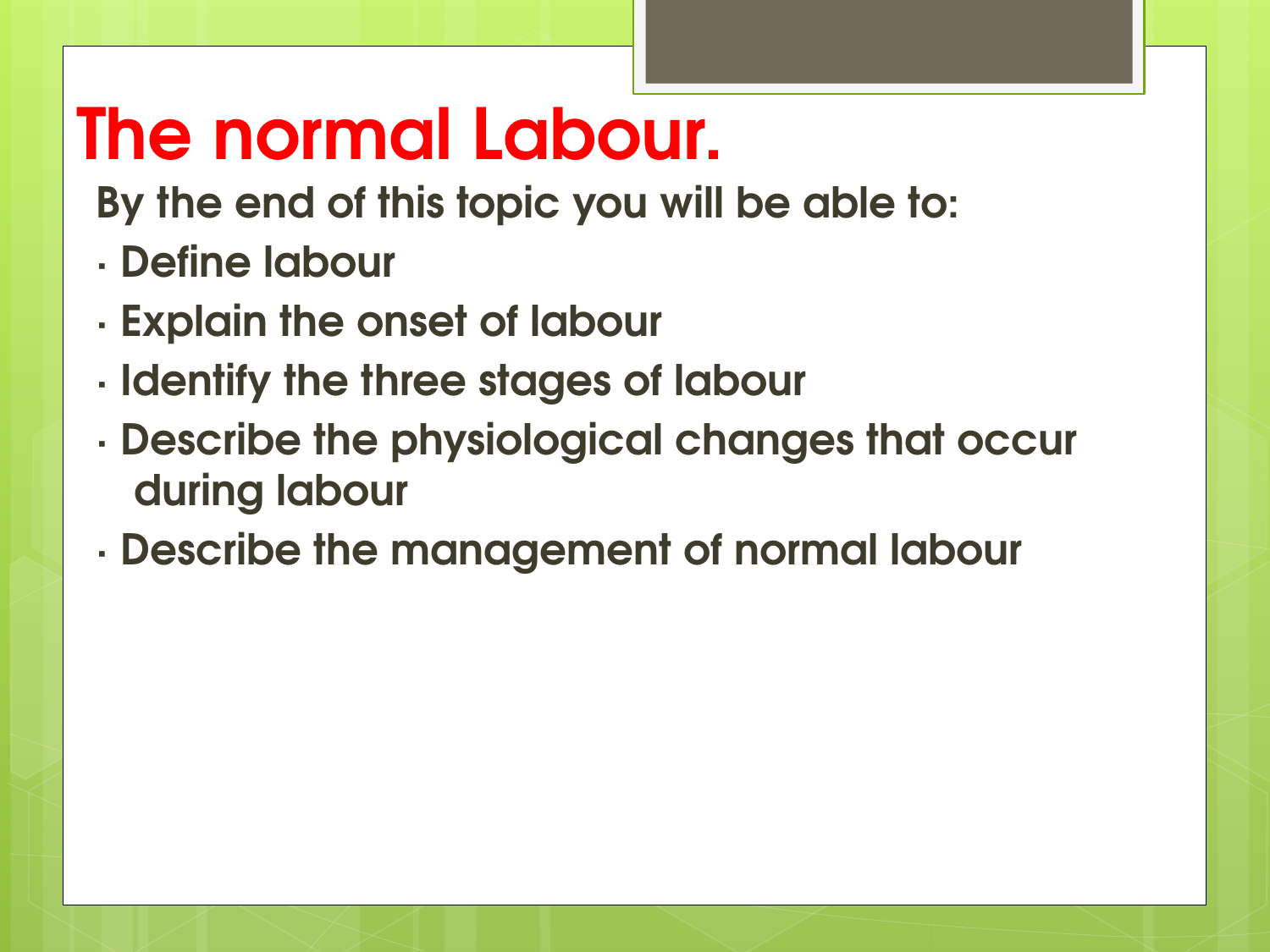

# The normal Labour.
By the end of this topic you will be able to:
· Define labour
· Explain the onset of labour
· Identify the three stages of labour
· Describe the physiological changes that occur during labour
· Describe the management of normal labour